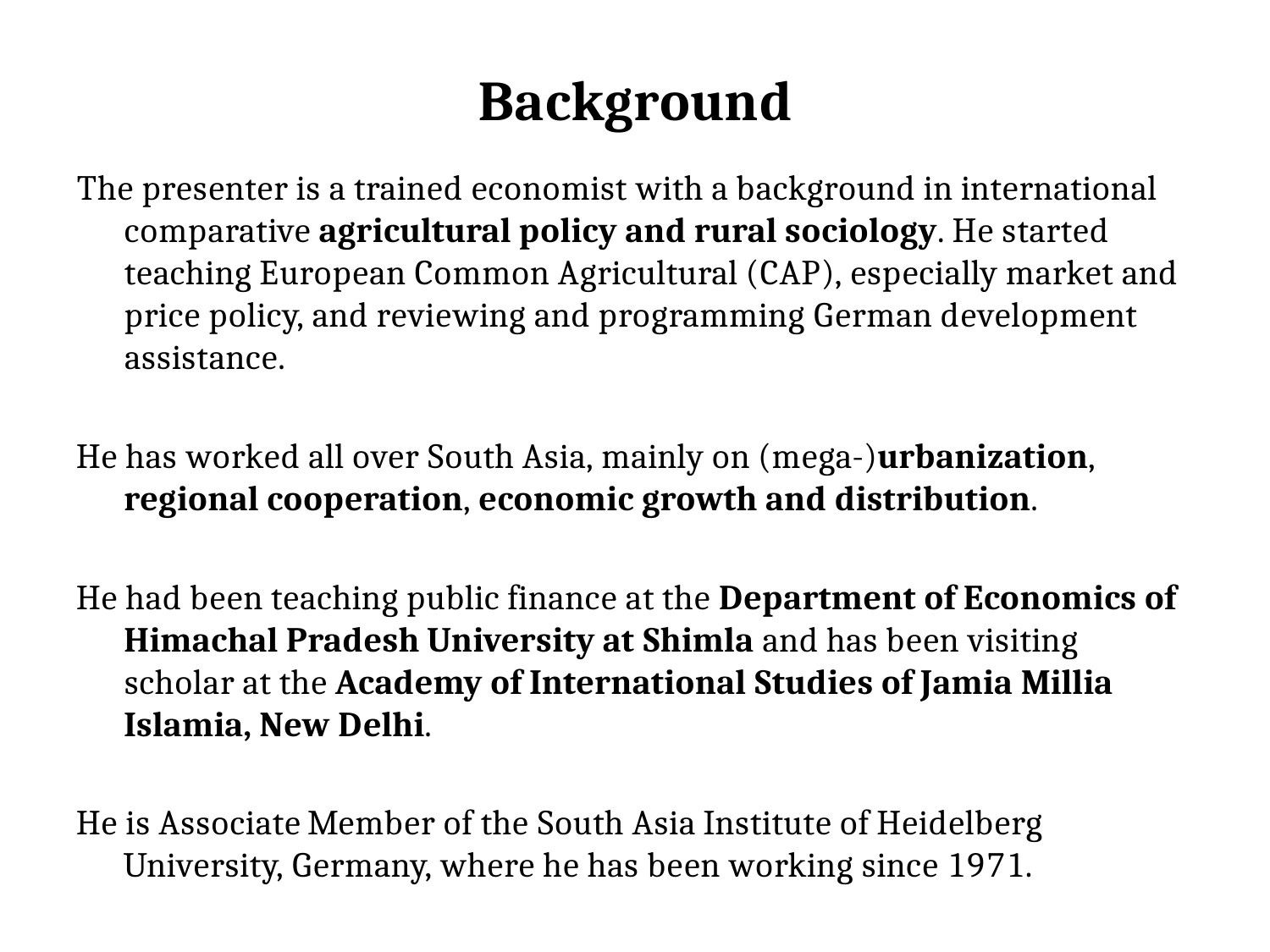

# Background
The presenter is a trained economist with a background in international comparative agricultural policy and rural sociology. He started teaching European Common Agricultural (CAP), especially market and price policy, and reviewing and programming German development assistance.

He has worked all over South Asia, mainly on (mega-)urbanization, regional cooperation, economic growth and distribution.

He had been teaching public finance at the Department of Economics of Himachal Pradesh University at Shimla and has been visiting scholar at the Academy of International Studies of Jamia Millia Islamia, New Delhi.

He is Associate Member of the South Asia Institute of Heidelberg University, Germany, where he has been working since 1971.